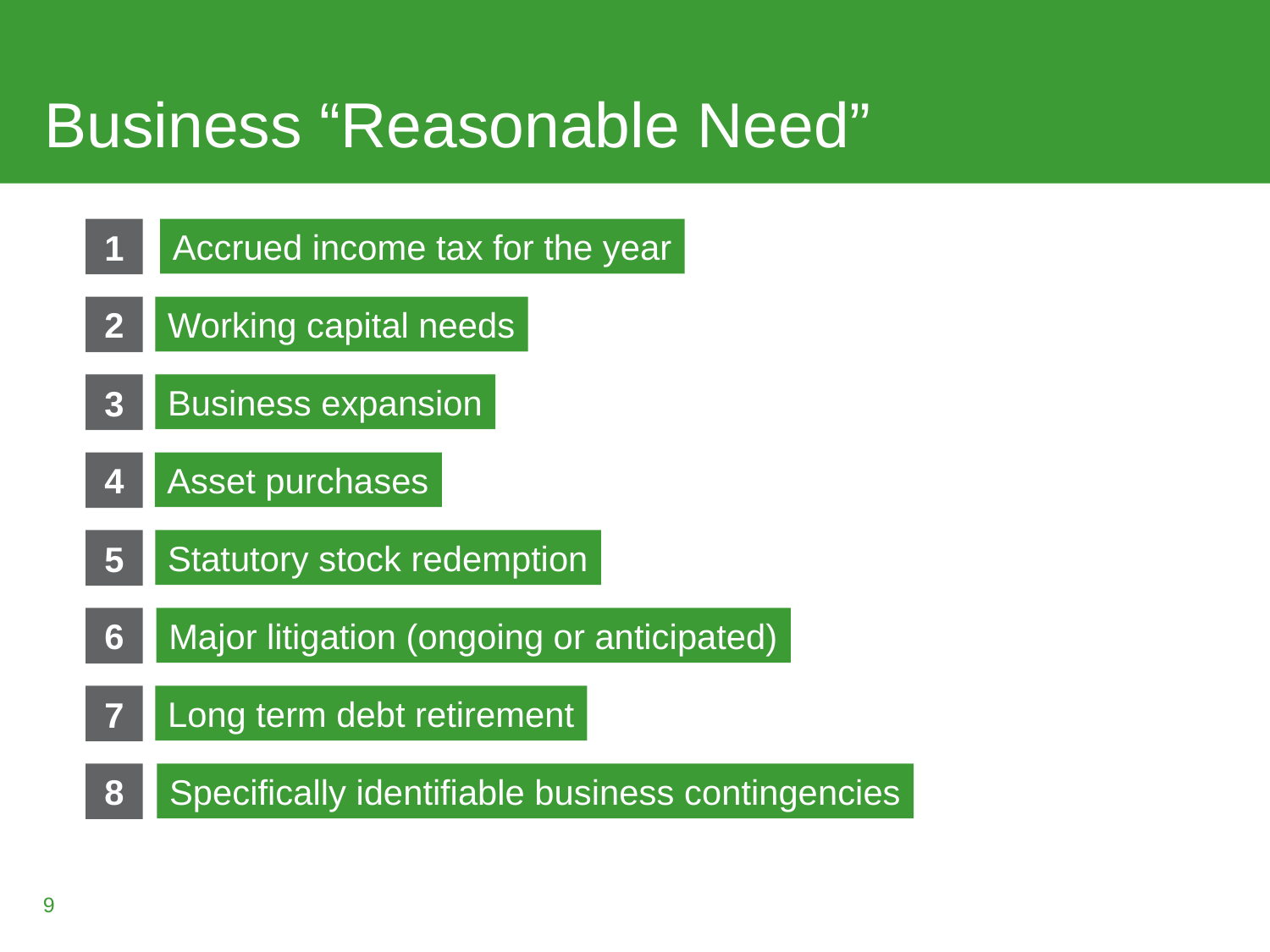

# Business “Reasonable Need”
Accrued income tax for the year
1
Working capital needs
2
Business expansion
3
Asset purchases
4
Statutory stock redemption
5
Major litigation (ongoing or anticipated)
6
Long term debt retirement
7
Specifically identifiable business contingencies
8
9